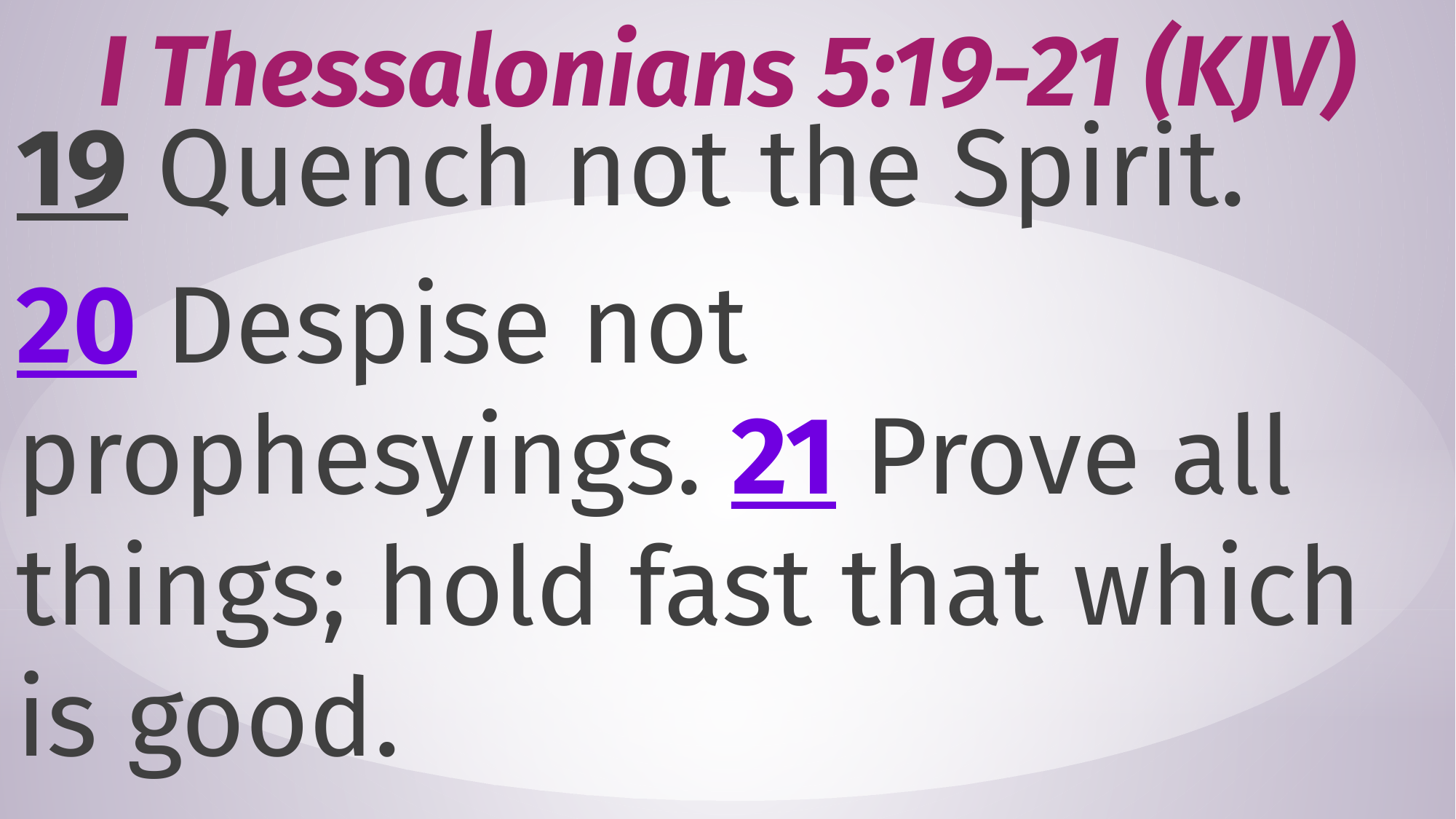

# I Thessalonians 5:19-21 (KJV)
19 Quench not the Spirit.
20 Despise not prophesyings. 21 Prove all things; hold fast that which is good.